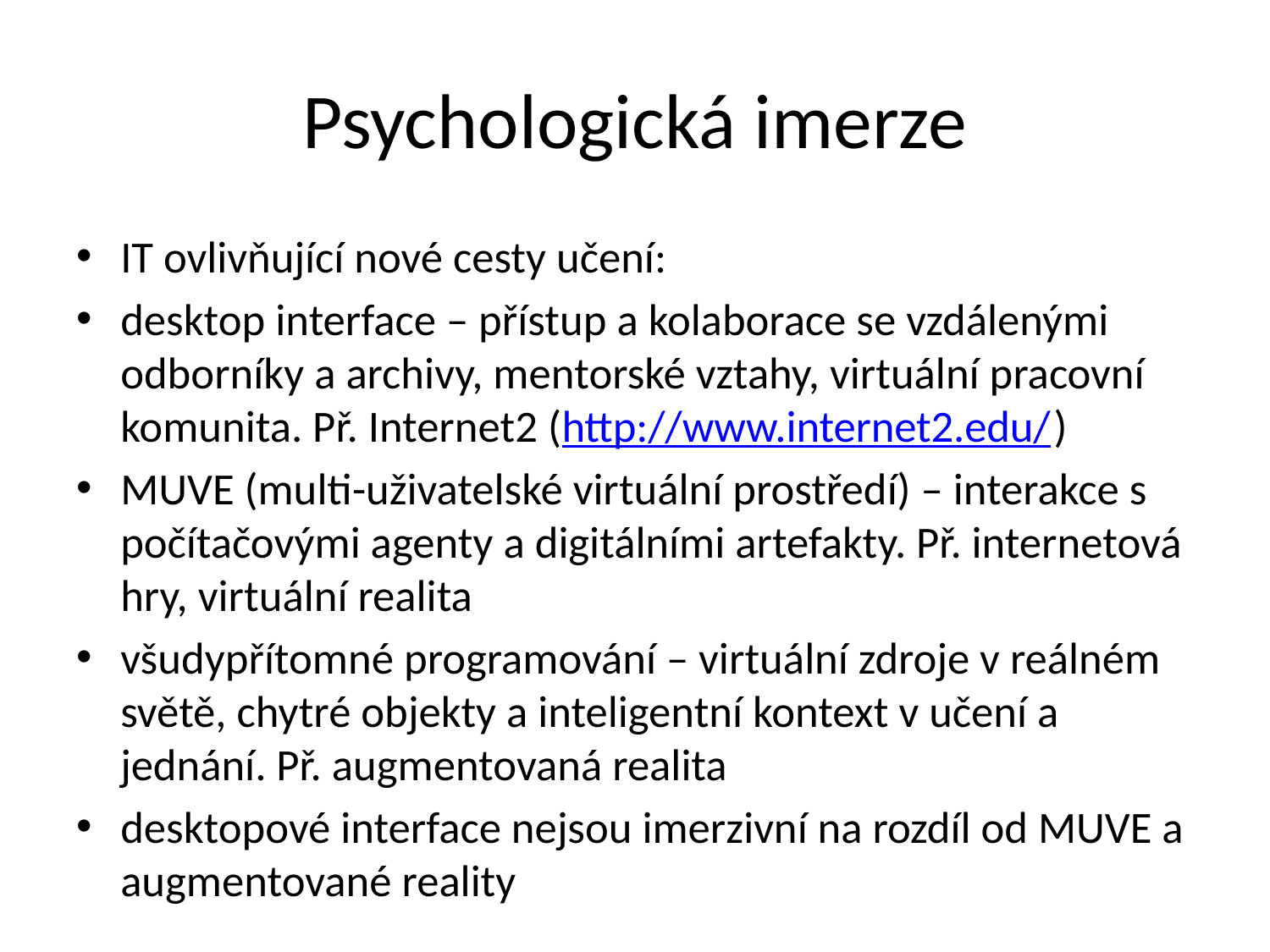

# Psychologická imerze
IT ovlivňující nové cesty učení:
desktop interface – přístup a kolaborace se vzdálenými odborníky a archivy, mentorské vztahy, virtuální pracovní komunita. Př. Internet2 (http://www.internet2.edu/)
MUVE (multi-uživatelské virtuální prostředí) – interakce s počítačovými agenty a digitálními artefakty. Př. internetová hry, virtuální realita
všudypřítomné programování – virtuální zdroje v reálném světě, chytré objekty a inteligentní kontext v učení a jednání. Př. augmentovaná realita
desktopové interface nejsou imerzivní na rozdíl od MUVE a augmentované reality